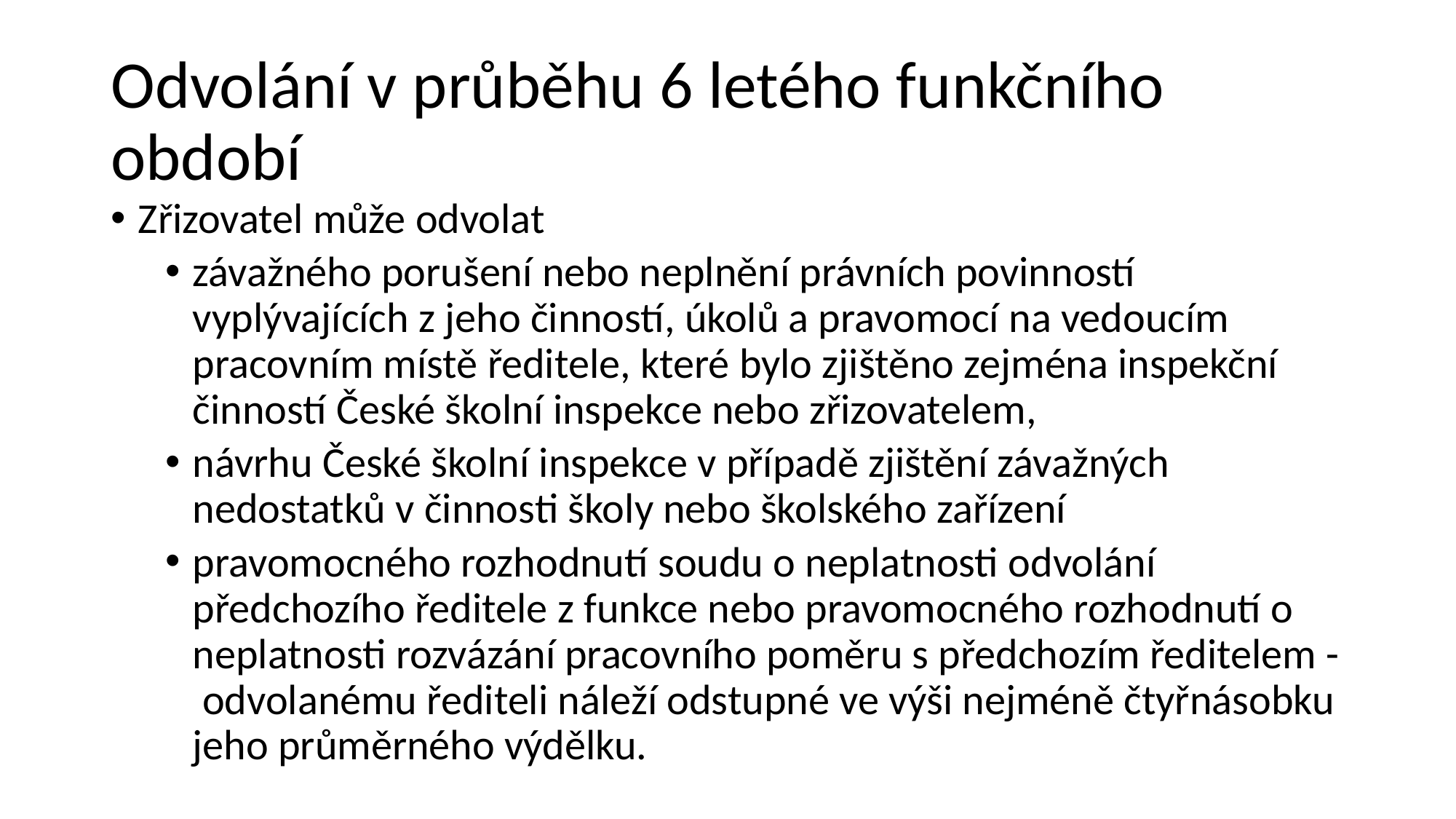

# Odvolání v průběhu 6 letého funkčního období
Zřizovatel může odvolat
závažného porušení nebo neplnění právních povinností vyplývajících z jeho činností, úkolů a pravomocí na vedoucím pracovním místě ředitele, které bylo zjištěno zejména inspekční činností České školní inspekce nebo zřizovatelem,
návrhu České školní inspekce v případě zjištění závažných nedostatků v činnosti školy nebo školského zařízení
pravomocného rozhodnutí soudu o neplatnosti odvolání předchozího ředitele z funkce nebo pravomocného rozhodnutí o neplatnosti rozvázání pracovního poměru s předchozím ředitelem -  odvolanému řediteli náleží odstupné ve výši nejméně čtyřnásobku jeho průměrného výdělku.